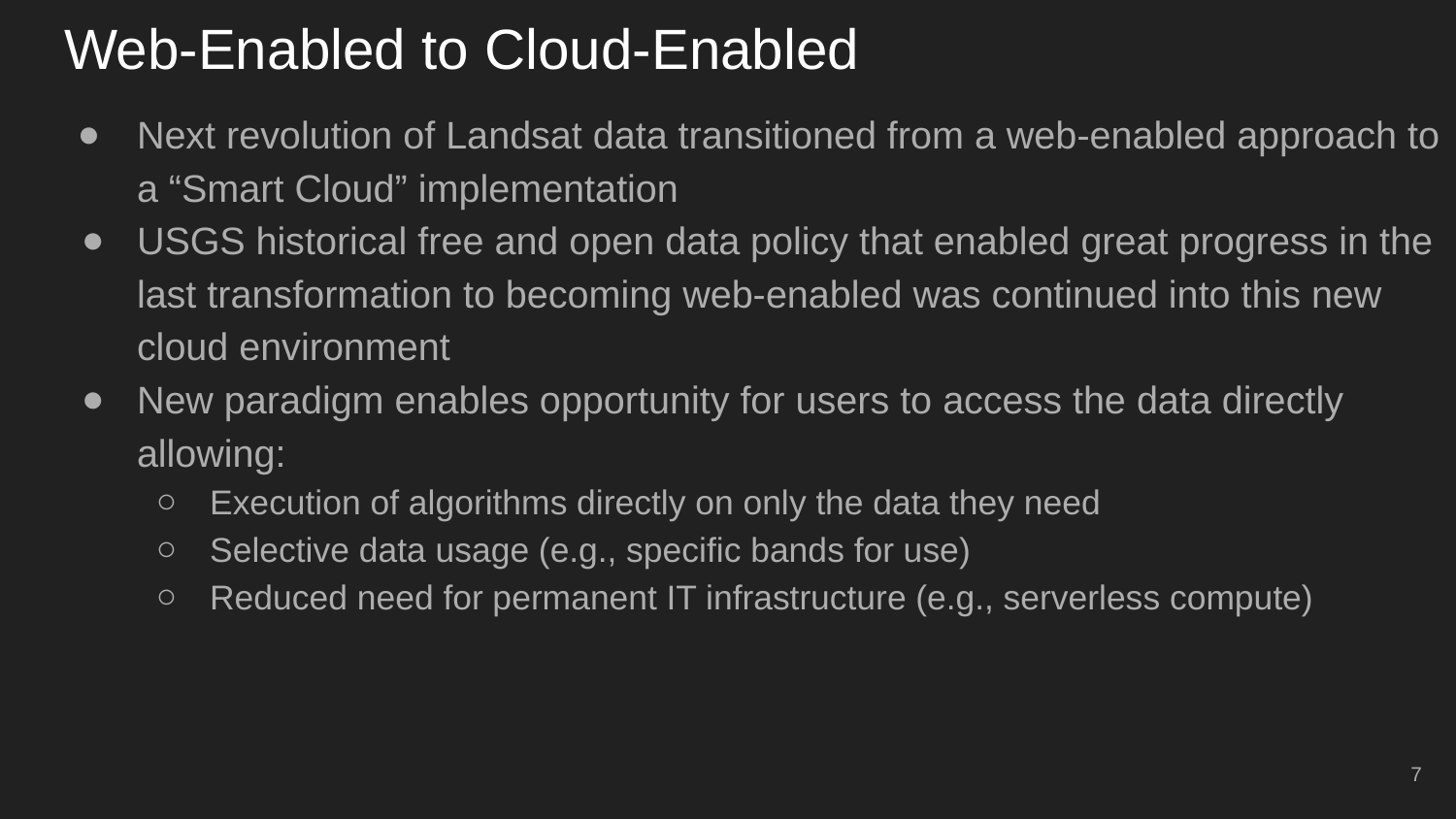

# Web-Enabled to Cloud-Enabled
Next revolution of Landsat data transitioned from a web-enabled approach to a “Smart Cloud” implementation
USGS historical free and open data policy that enabled great progress in the last transformation to becoming web-enabled was continued into this new cloud environment
New paradigm enables opportunity for users to access the data directly allowing:
Execution of algorithms directly on only the data they need
Selective data usage (e.g., specific bands for use)
Reduced need for permanent IT infrastructure (e.g., serverless compute)
7